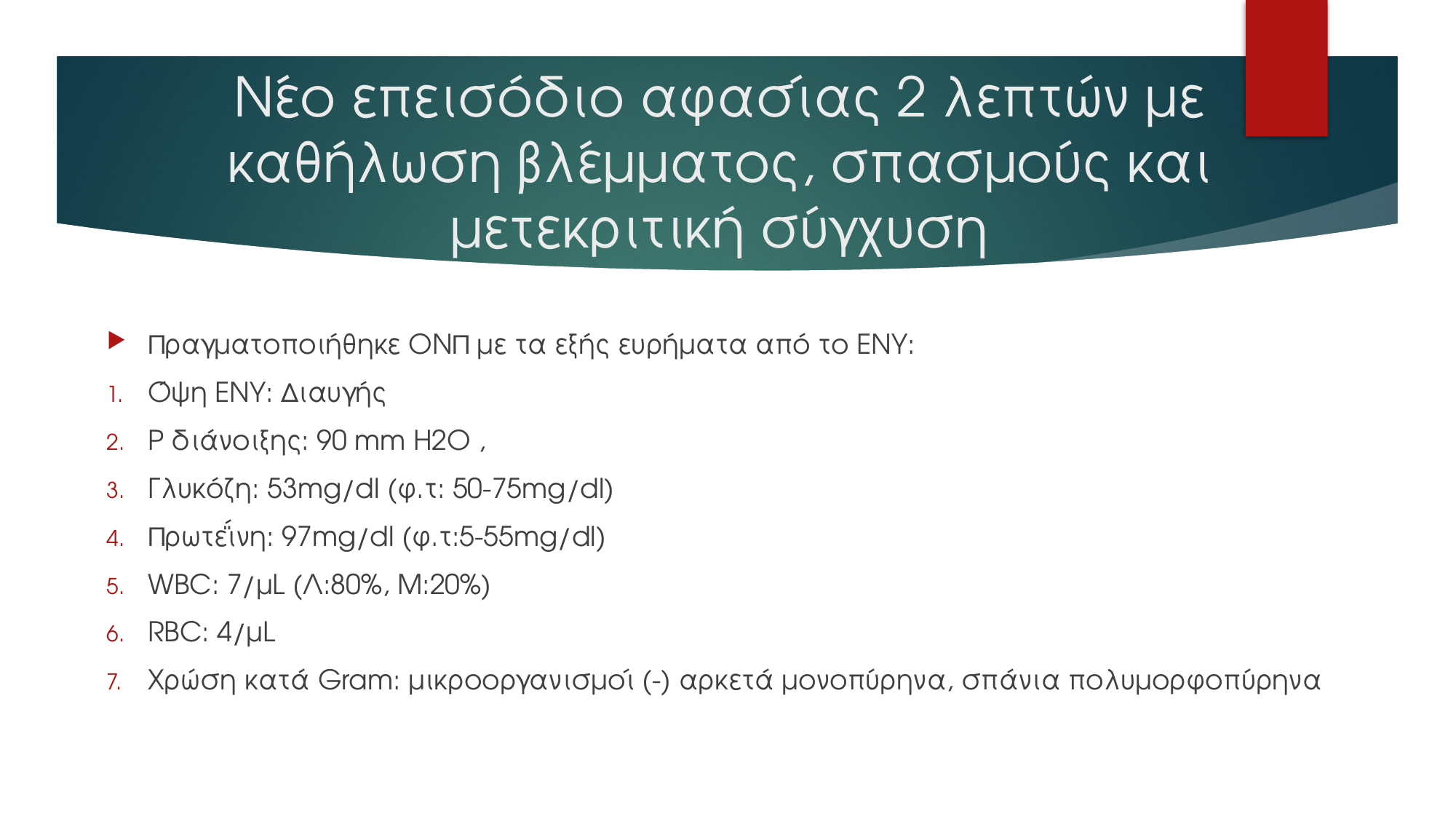

# Νέο επεισόδιο αφασίας 2 λεπτών με καθήλωση βλέμματος, σπασμούς και μετεκριτική σύγχυση

Πραγματοποιήθηκε ΟΝΠ με τα εξής ευρήματα από το ΕΝΥ:
Όψη ΕΝΥ: Διαυγής
Ρ διάνοιξης: 90 mm H2O ,
Γλυκόζη: 53mg/dl (φ.τ: 50-75mg/dl)
Πρωτεΐνη: 97mg/dl (φ.τ:5-55mg/dl)
WBC: 7/μL (Λ:80%, Μ:20%)
RBC: 4/μL
Χρώση κατά Gram: μικροοργανισμοί (-) αρκετά μονοπύρηνα, σπάνια πολυμορφοπύρηνα